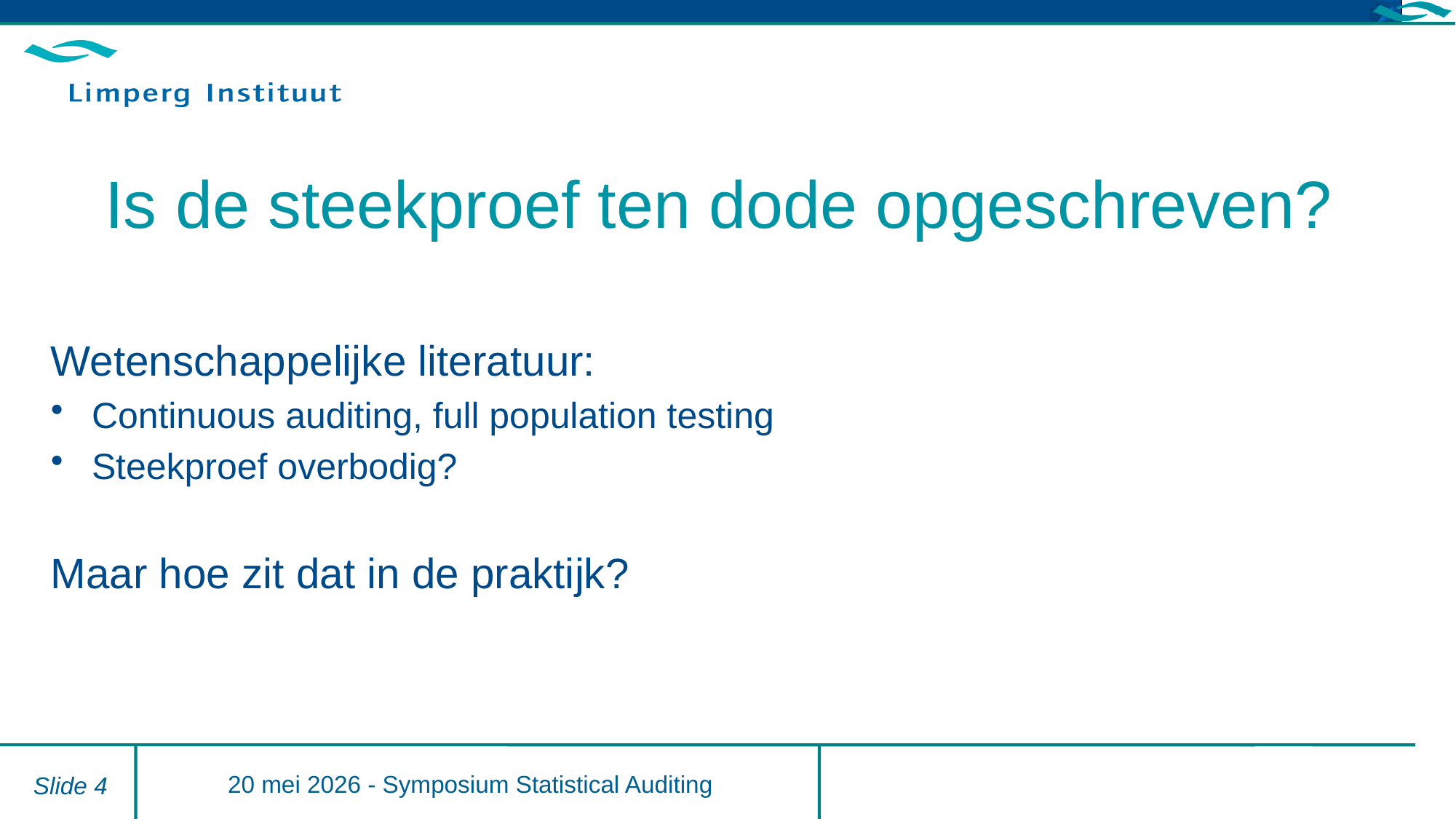

# Is de steekproef ten dode opgeschreven?

Wetenschappelijke literatuur:
Continuous auditing, full population testing
Steekproef overbodig?

Maar hoe zit dat in de praktijk?

20 mei 2026 - Symposium Statistical Auditing
Slide 4